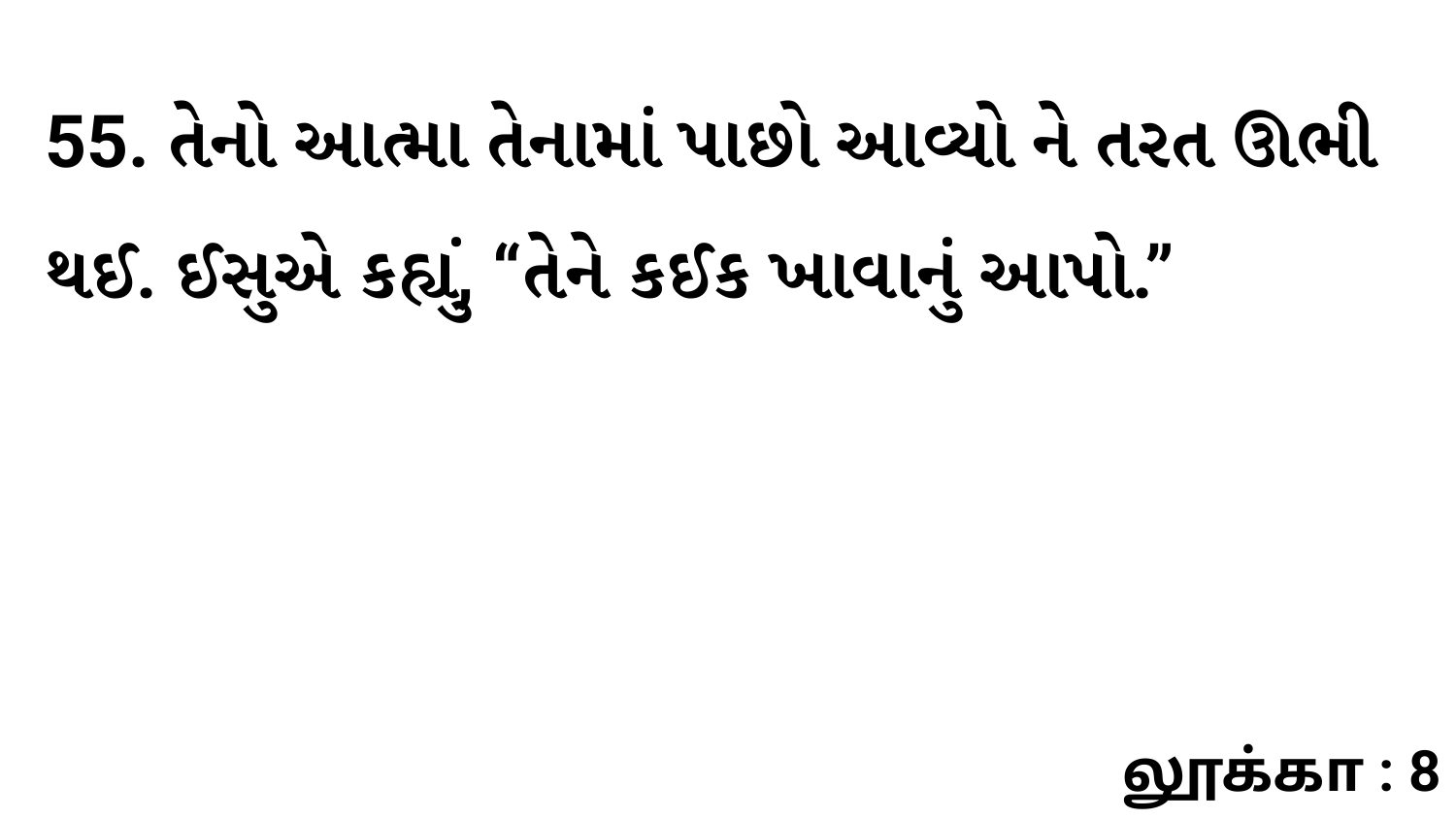

55. તેનો આત્મા તેનામાં પાછો આવ્યો ને તરત ઊભી થઈ. ઈસુએ કહ્યું, “તેને કઈક ખાવાનું આપો.”
லூக்கா : 8